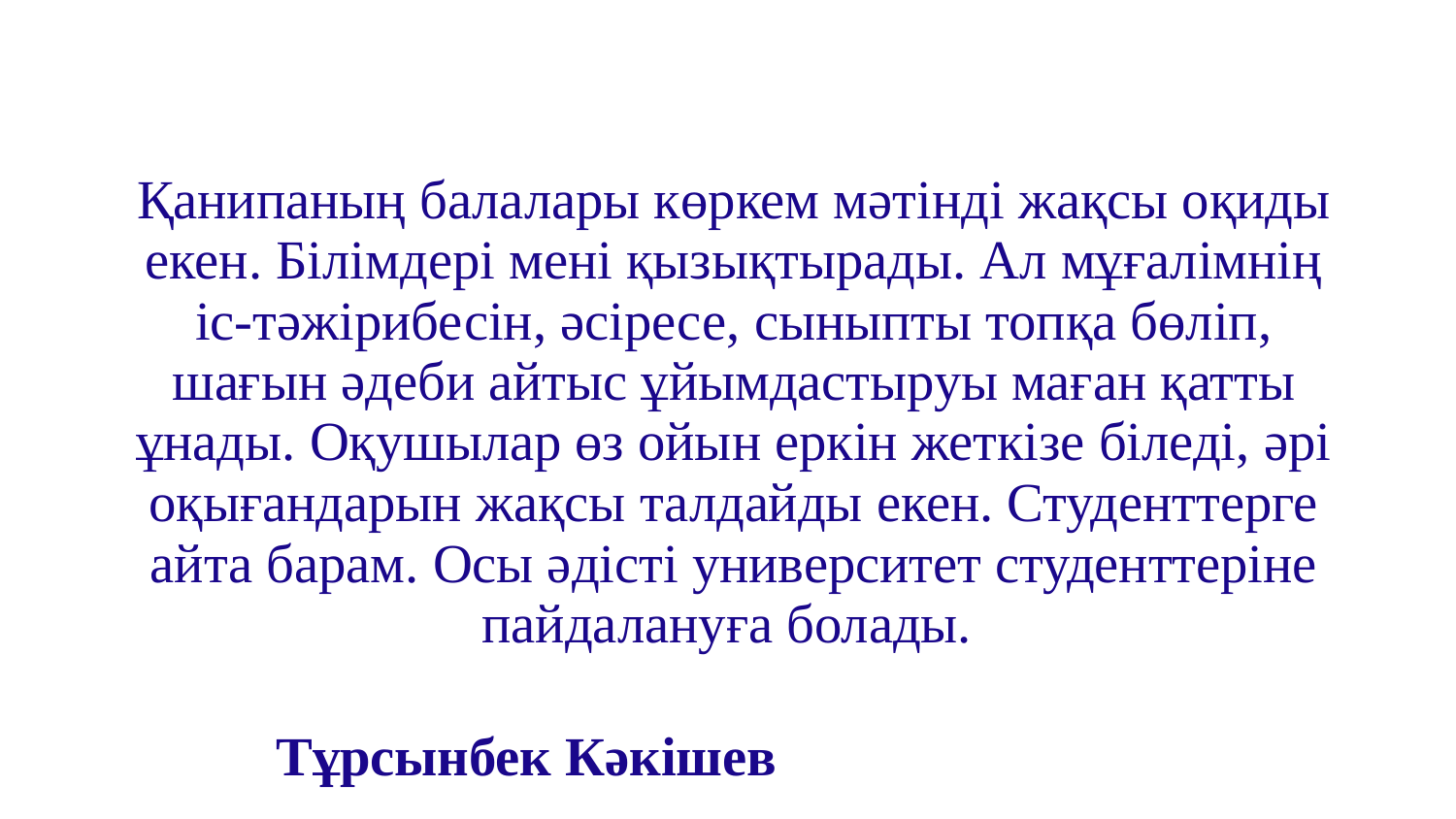

Қанипаның балалары көркем мәтінді жақсы оқиды екен. Білімдері мені қызықтырады. Ал мұғалімнің іс-тәжірибесін, әсіресе, сыныпты топқа бөліп, шағын әдеби айтыс ұйымдастыруы маған қатты ұнады. Оқушылар өз ойын еркін жеткізе біледі, әрі оқығандарын жақсы талдайды екен. Студенттерге айта барам. Осы әдісті университет студенттеріне пайдалануға болады.
                                                                                Тұрсынбек Кәкішев